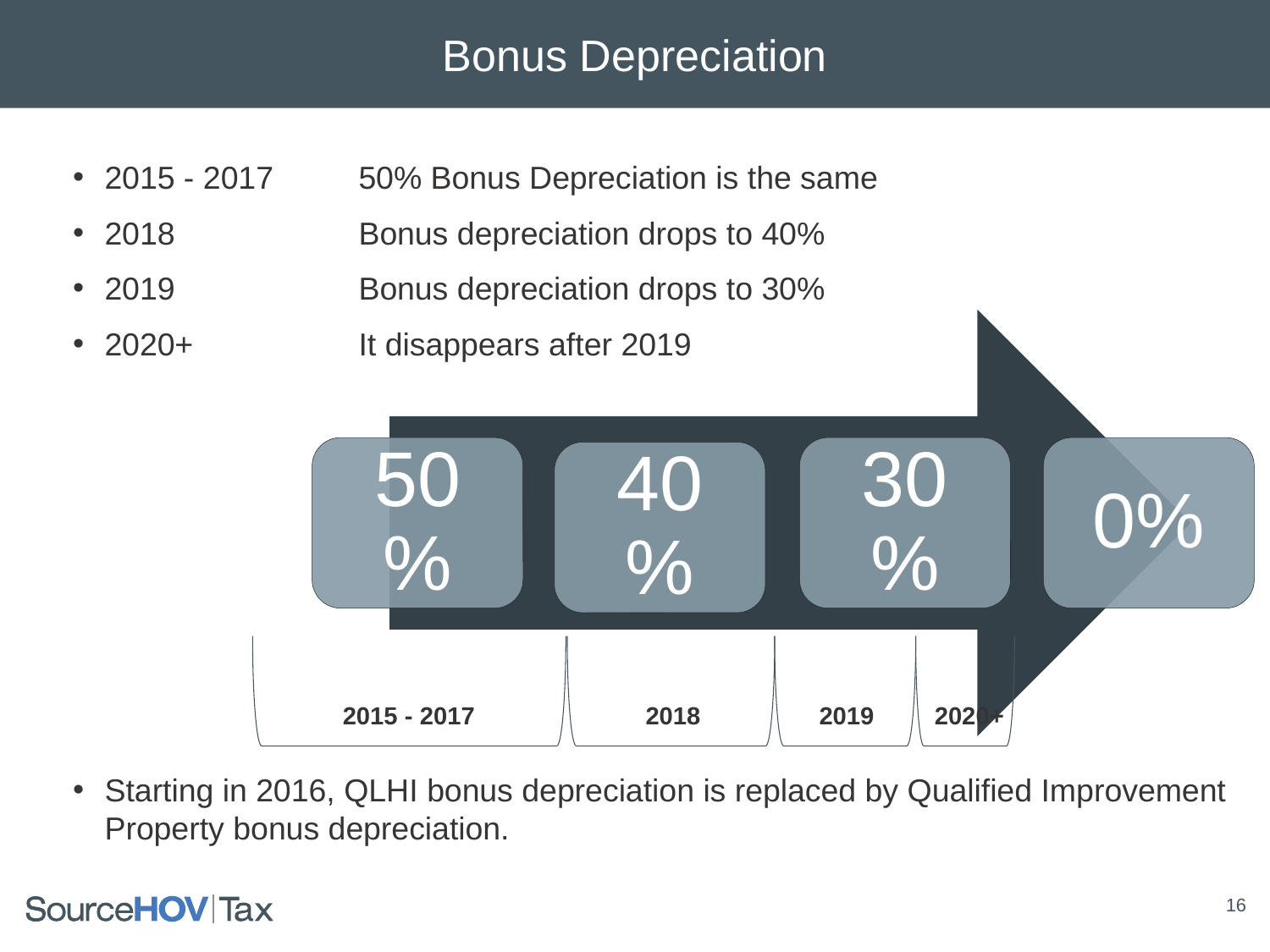

Bonus Depreciation
2015 - 2017	50% Bonus Depreciation is the same
2018		Bonus depreciation drops to 40%
2019		Bonus depreciation drops to 30%
2020+		It disappears after 2019

Starting in 2016, QLHI bonus depreciation is replaced by Qualified Improvement Property bonus depreciation.
50%
40%
30%
0%

2015 - 2017
2018
2019
2020+
16